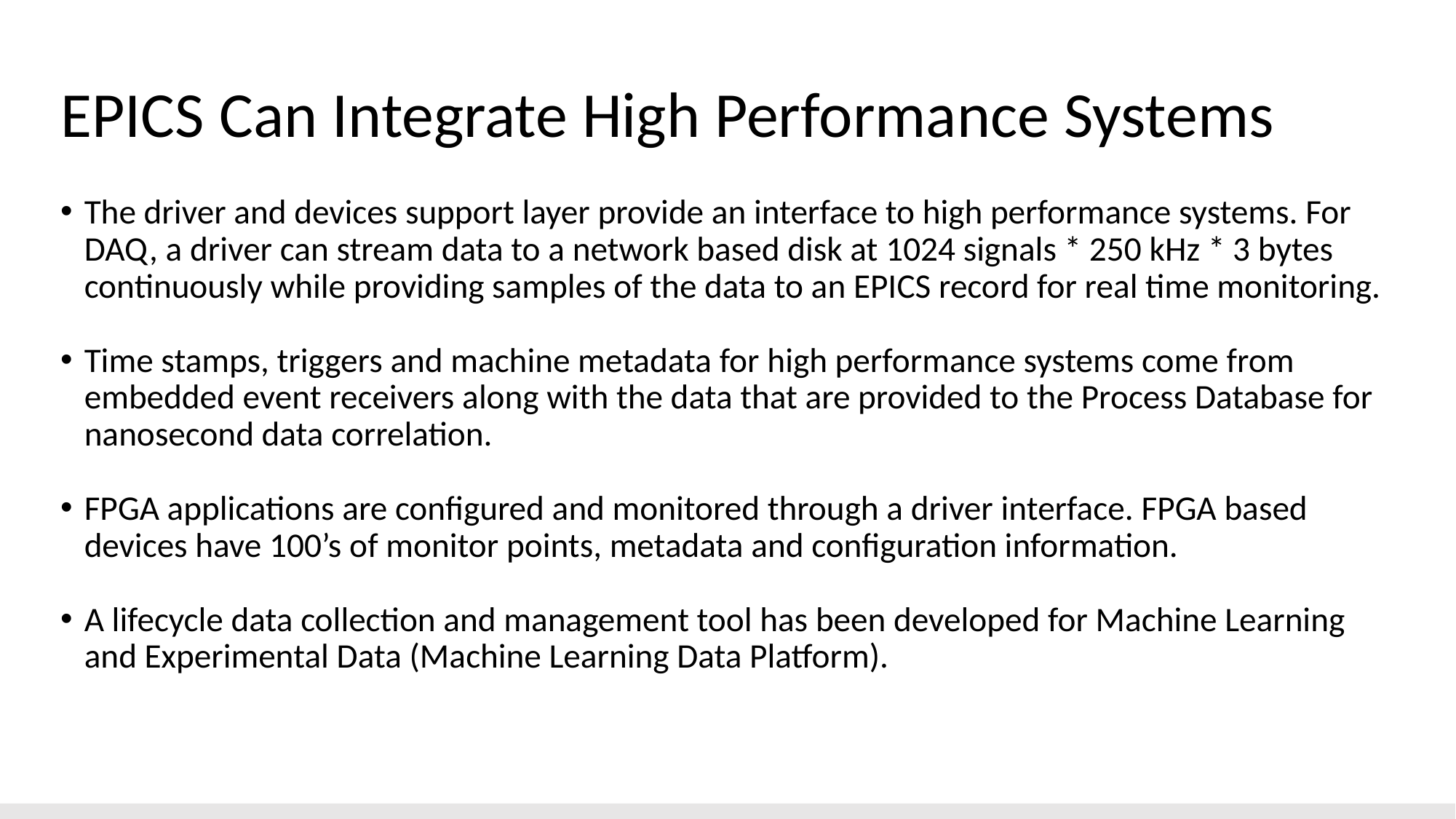

# EPICS Can Integrate High Performance Systems
The driver and devices support layer provide an interface to high performance systems. For DAQ, a driver can stream data to a network based disk at 1024 signals * 250 kHz * 3 bytes continuously while providing samples of the data to an EPICS record for real time monitoring.

Time stamps, triggers and machine metadata for high performance systems come from embedded event receivers along with the data that are provided to the Process Database for nanosecond data correlation.

FPGA applications are configured and monitored through a driver interface. FPGA based devices have 100’s of monitor points, metadata and configuration information.

A lifecycle data collection and management tool has been developed for Machine Learning and Experimental Data (Machine Learning Data Platform).